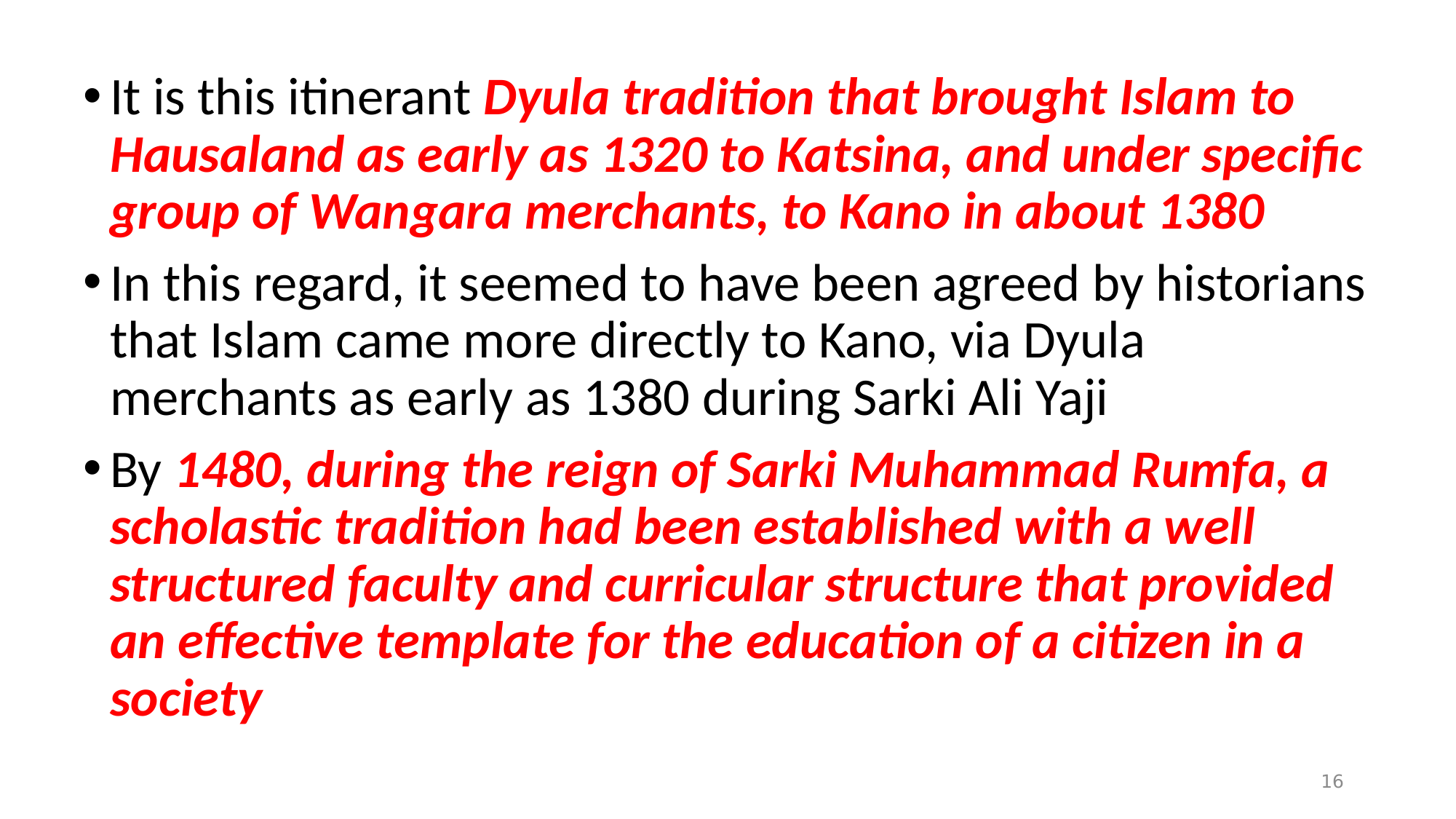

It is this itinerant Dyula tradition that brought Islam to Hausaland as early as 1320 to Katsina, and under specific group of Wangara merchants, to Kano in about 1380
In this regard, it seemed to have been agreed by historians that Islam came more directly to Kano, via Dyula merchants as early as 1380 during Sarki Ali Yaji
By 1480, during the reign of Sarki Muhammad Rumfa, a scholastic tradition had been established with a well structured faculty and curricular structure that provided an effective template for the education of a citizen in a society

16